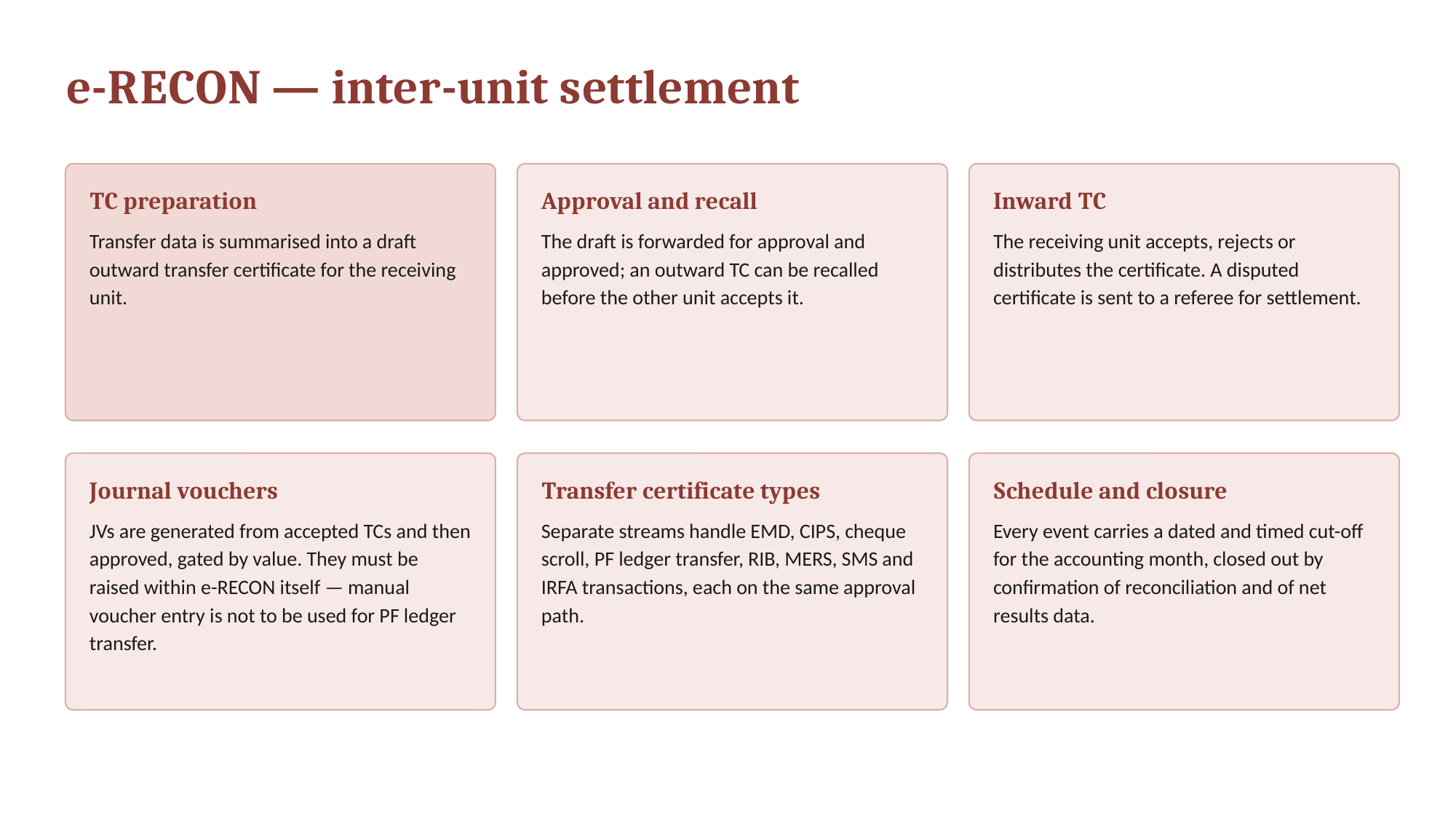

e-RECON — inter-unit settlement

TC preparation
Approval and recall
Inward TC
Transfer data is summarised into a draft outward transfer certificate for the receiving unit.
The draft is forwarded for approval and approved; an outward TC can be recalled before the other unit accepts it.
The receiving unit accepts, rejects or distributes the certificate. A disputed certificate is sent to a referee for settlement.

Journal vouchers
Transfer certificate types
Schedule and closure
JVs are generated from accepted TCs and then approved, gated by value. They must be raised within e-RECON itself — manual voucher entry is not to be used for PF ledger transfer.
Separate streams handle EMD, CIPS, cheque scroll, PF ledger transfer, RIB, MERS, SMS and IRFA transactions, each on the same approval path.
Every event carries a dated and timed cut-off for the accounting month, closed out by confirmation of reconciliation and of net results data.